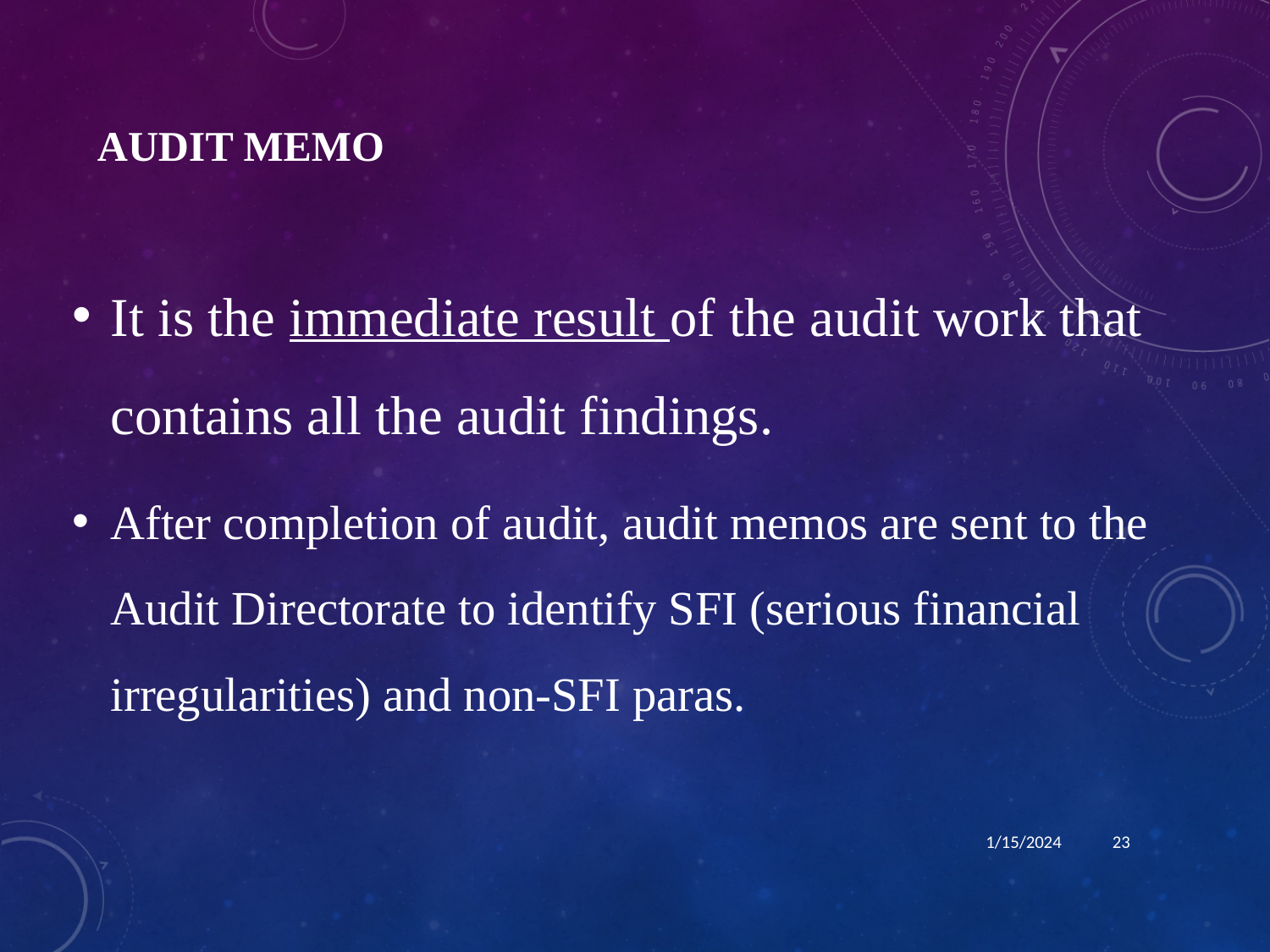

# Audit memo
It is the immediate result of the audit work that contains all the audit findings.
After completion of audit, audit memos are sent to the Audit Directorate to identify SFI (serious financial irregularities) and non-SFI paras.

1/15/2024
23